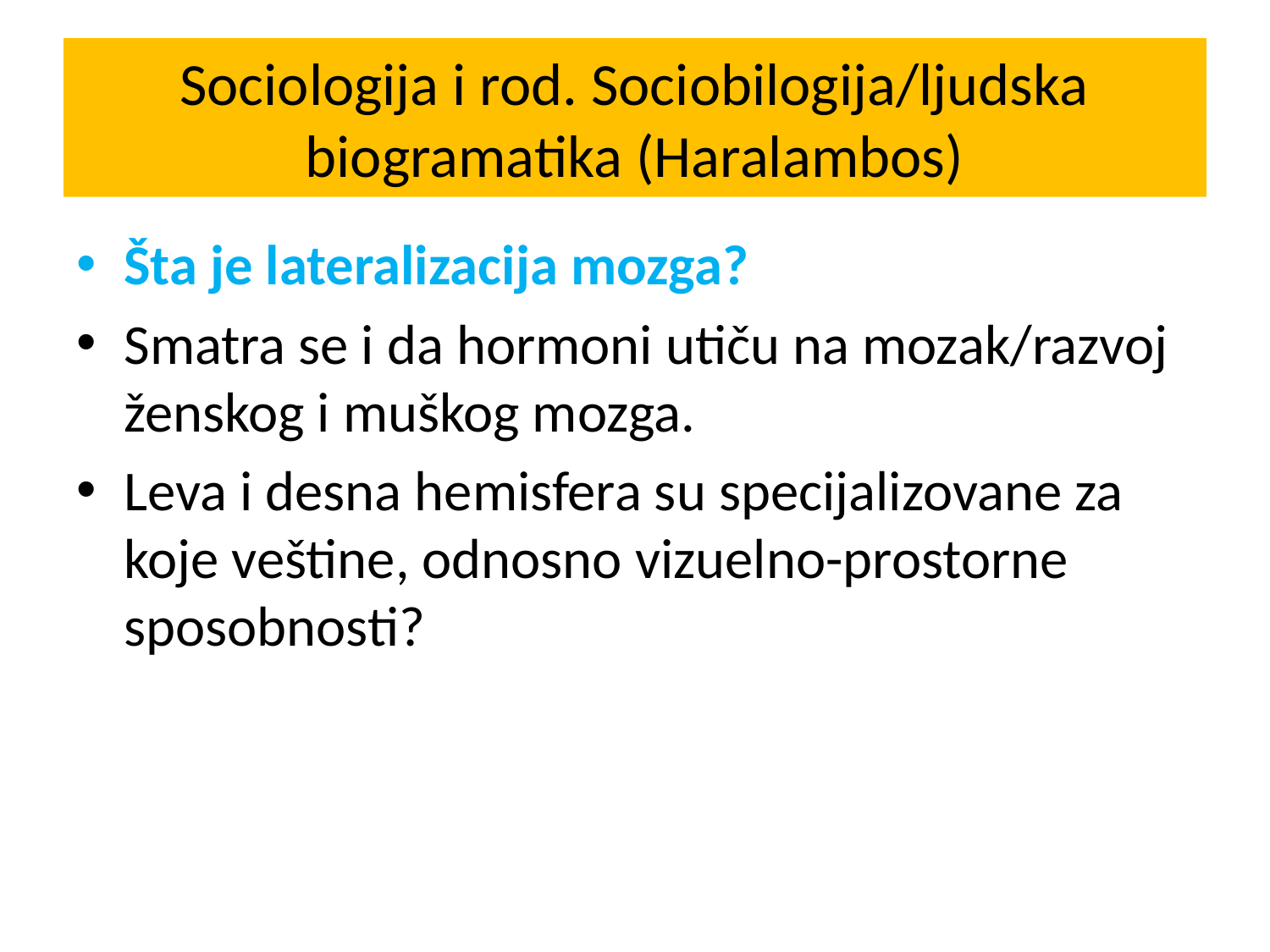

# Sociologija i rod. Sociobilogija/ljudska biogramatika (Haralambos)
Šta je lateralizacija mozga?
Smatra se i da hormoni utiču na mozak/razvoj ženskog i muškog mozga.
Leva i desna hemisfera su specijalizovane za koje veštine, odnosno vizuelno-prostorne sposobnosti?